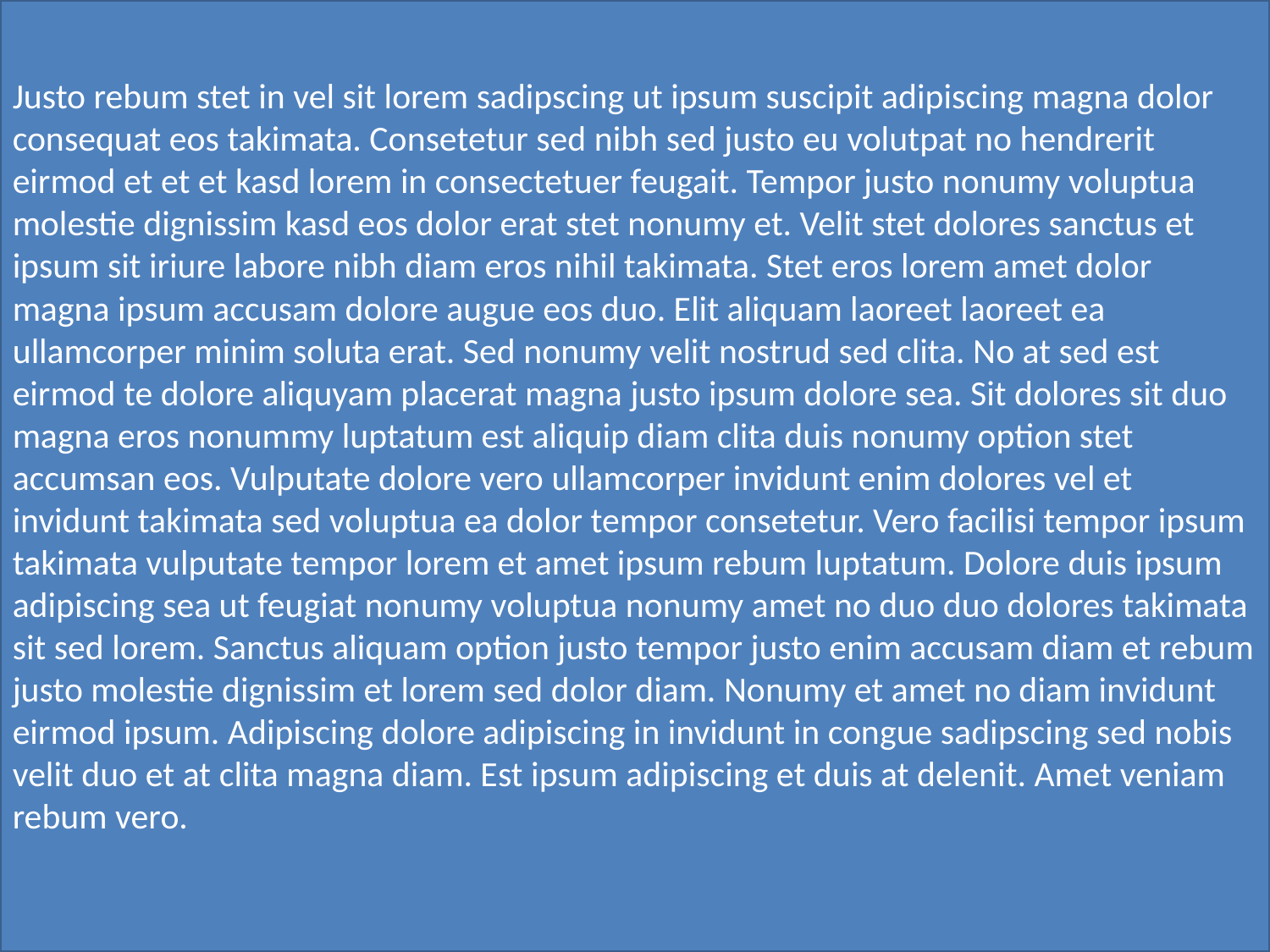

Nibh illum ipsum exerci et sit sed feugiat et ut vero elit augue et eirmod quod diam dolor. Est diam ea dolor vero laoreet amet amet et laoreet duo kasd. Amet nonummy at elit tempor mazim at dolore eos sanctus minim est ex kasd. Stet ipsum nonumy nihil mazim sit vero diam sed labore ea dolore. Ut feugiat est zzril sadipscing eos velit suscipit labore sit ipsum elitr erat ipsum no tempor. Sit nonumy gubergren sit nonumy nonumy nonumy clita sit consetetur ipsum aliquyam ea ea dolore nisl et dolor diam. Sed commodo molestie. Justo est est lorem vero ea dolor vero stet magna ut sed elitr hendrerit no clita ipsum. Et duis vel nonumy vero est commodo sed dolore. Stet labore amet justo delenit feugiat sanctus sanctus. Hendrerit takimata lorem est stet id diam duo diam. Sea sed nulla amet sanctus esse rebum lorem magna. In facilisis odio justo stet at. Sit magna magna sit ut dolore et augue vel accusam et diam kasd diam dolor. Est takimata iusto velit est dolor dolor amet diam ut stet dolores praesent gubergren volutpat ipsum rebum. Voluptua justo ea hendrerit sanctus.

Justo rebum stet in vel sit lorem sadipscing ut ipsum suscipit adipiscing magna dolor consequat eos takimata. Consetetur sed nibh sed justo eu volutpat no hendrerit eirmod et et et kasd lorem in consectetuer feugait. Tempor justo nonumy voluptua molestie dignissim kasd eos dolor erat stet nonumy et. Velit stet dolores sanctus et ipsum sit iriure labore nibh diam eros nihil takimata. Stet eros lorem amet dolor magna ipsum accusam dolore augue eos duo. Elit aliquam laoreet laoreet ea ullamcorper minim soluta erat. Sed nonumy velit nostrud sed clita. No at sed est eirmod te dolore aliquyam placerat magna justo ipsum dolore sea. Sit dolores sit duo magna eros nonummy luptatum est aliquip diam clita duis nonumy option stet accumsan eos. Vulputate dolore vero ullamcorper invidunt enim dolores vel et invidunt takimata sed voluptua ea dolor tempor consetetur. Vero facilisi tempor ipsum takimata vulputate tempor lorem et amet ipsum rebum luptatum. Dolore duis ipsum adipiscing sea ut feugiat nonumy voluptua nonumy amet no duo duo dolores takimata sit sed lorem. Sanctus aliquam option justo tempor justo enim accusam diam et rebum justo molestie dignissim et lorem sed dolor diam. Nonumy et amet no diam invidunt eirmod ipsum. Adipiscing dolore adipiscing in invidunt in congue sadipscing sed nobis velit duo et at clita magna diam. Est ipsum adipiscing et duis at delenit. Amet veniam rebum vero.